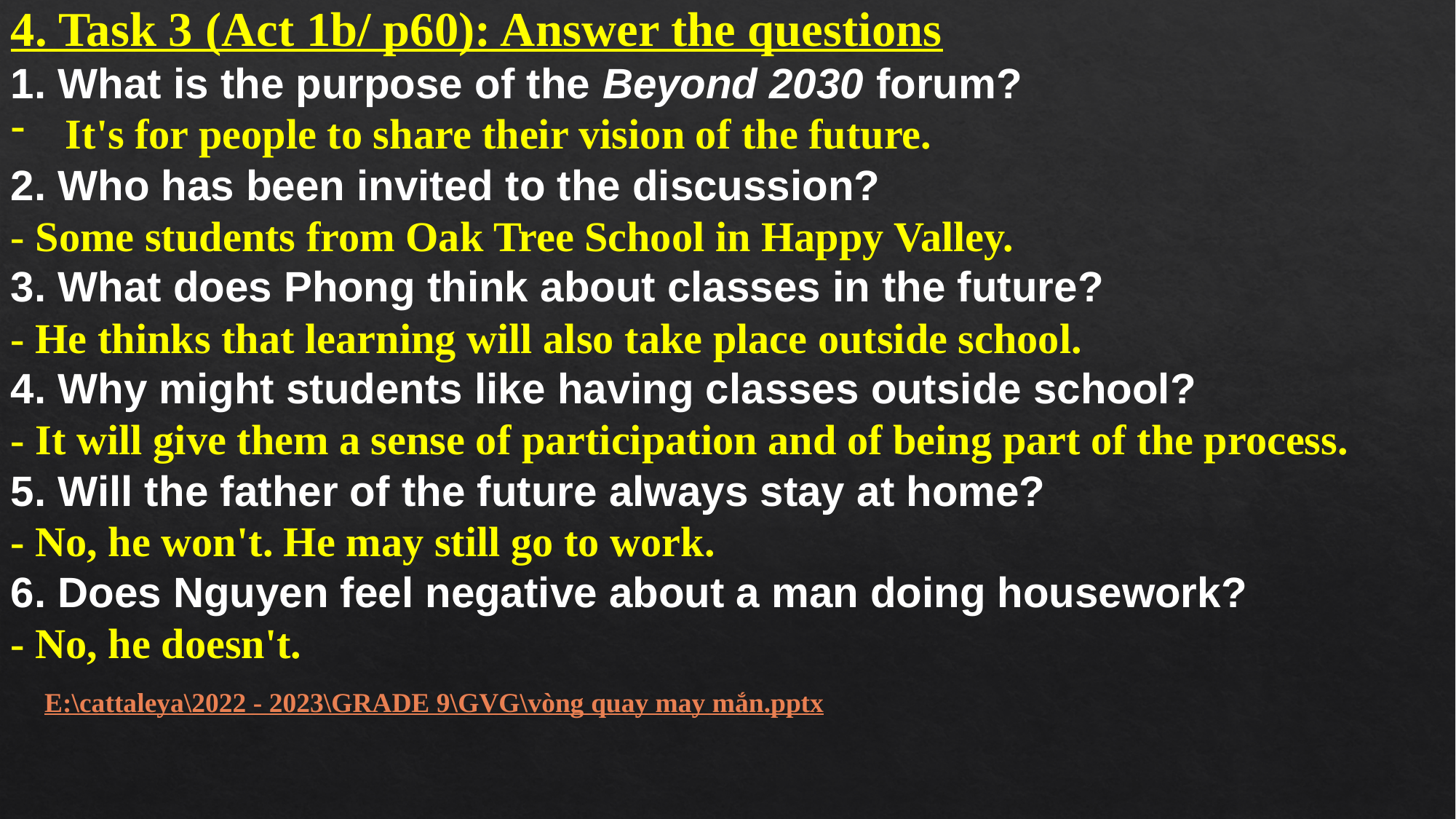

4. Task 3 (Act 1b/ p60): Answer the questions
1. What is the purpose of the Beyond 2030 forum?
It's for people to share their vision of the future.
2. Who has been invited to the discussion?
- Some students from Oak Tree School in Happy Valley.
3. What does Phong think about classes in the future?
- He thinks that learning will also take place outside school.
4. Why might students like having classes outside school?
- It will give them a sense of participation and of being part of the process.
5. Will the father of the future always stay at home?
- No, he won't. He may still go to work.
6. Does Nguyen feel negative about a man doing housework?
- No, he doesn't.
E:\cattaleya\2022 - 2023\GRADE 9\GVG\vòng quay may mắn.pptx